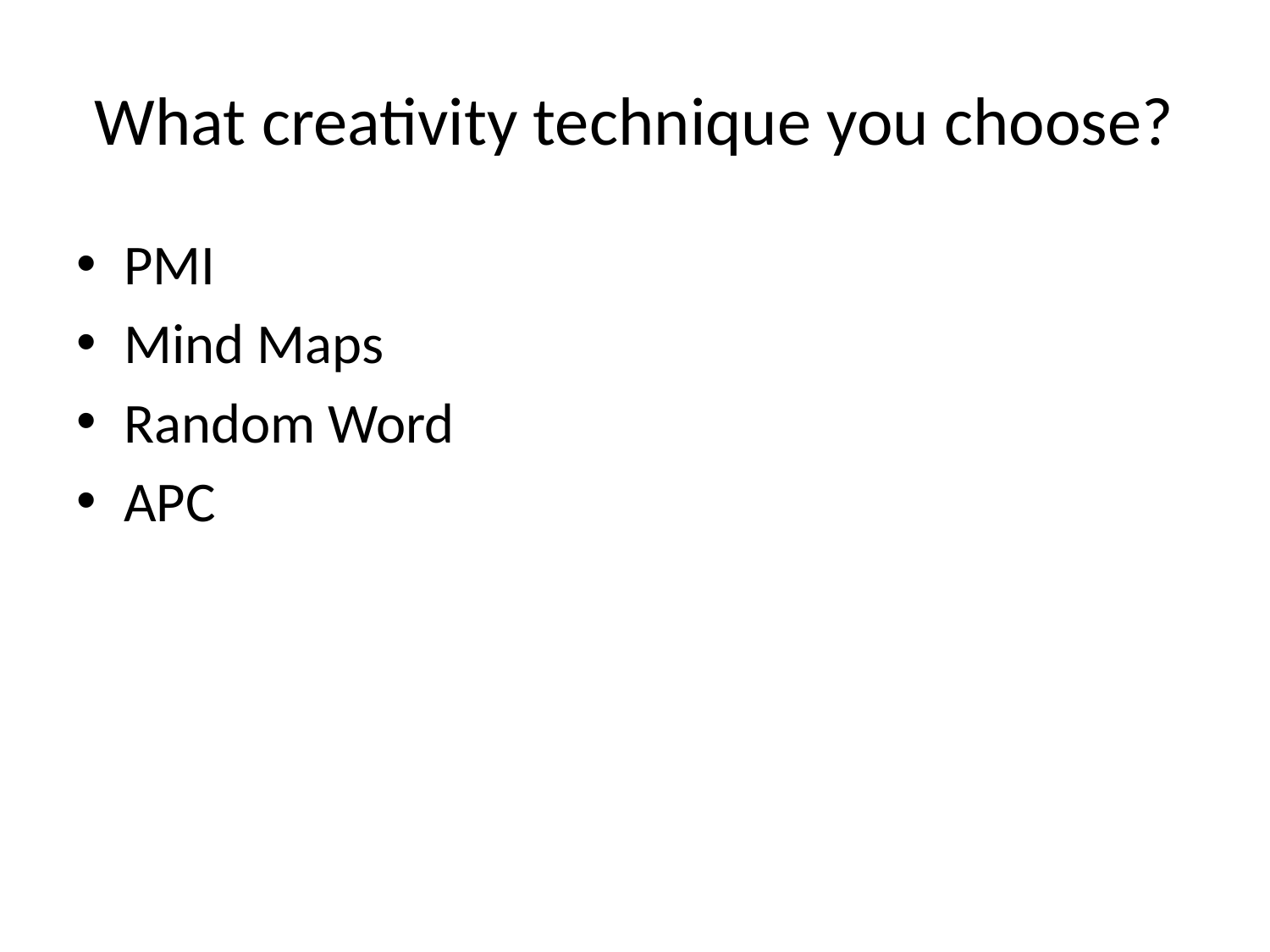

# What creativity technique you choose?
PMI
Mind Maps
Random Word
APC